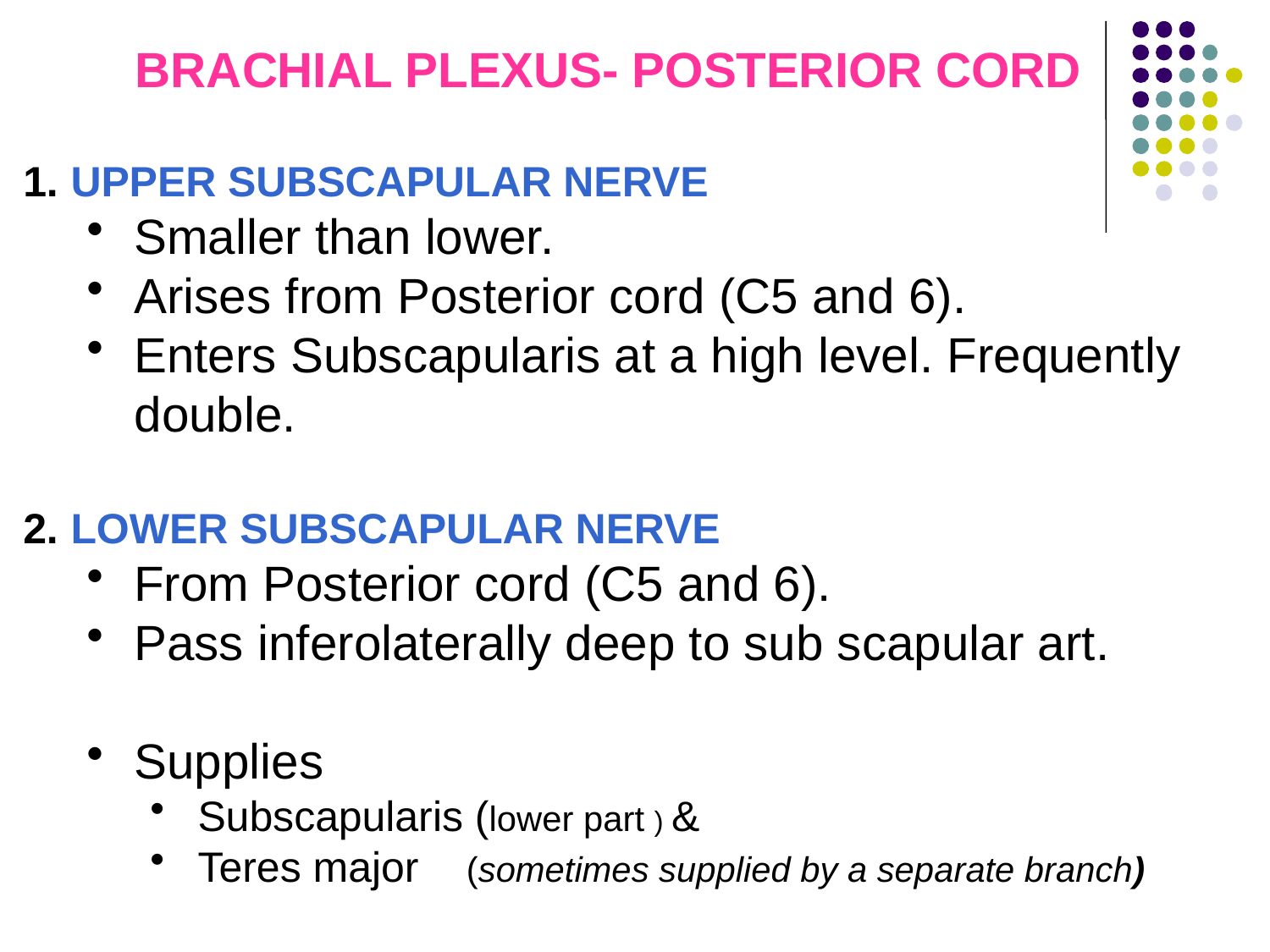

BRACHIAL PLEXUS- POSTERIOR CORD

UPPER SUBSCAPULAR NERVE
Smaller than lower.
Arises from Posterior cord (C5 and 6).
Enters Subscapularis at a high level. Frequently double.

LOWER SUBSCAPULAR NERVE
From Posterior cord (C5 and 6).
Pass inferolaterally deep to sub scapular art.

Supplies
Subscapularis (lower part ) &
Teres major    (sometimes supplied by a separate branch)